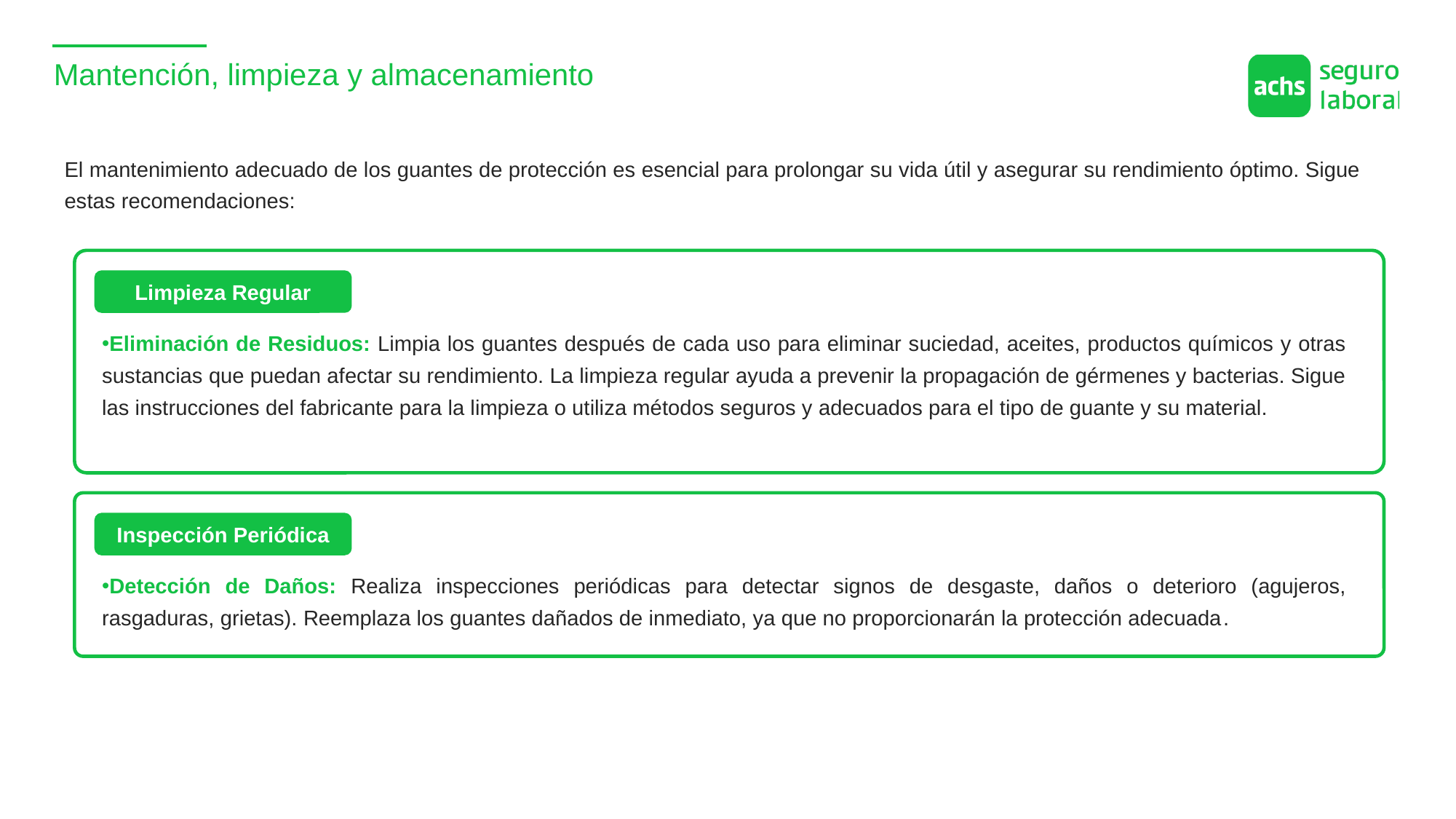

Mantención, limpieza y almacenamiento
El mantenimiento adecuado de los guantes de protección es esencial para prolongar su vida útil y asegurar su rendimiento óptimo. Sigue estas recomendaciones:

Eliminación de Residuos: Limpia los guantes después de cada uso para eliminar suciedad, aceites, productos químicos y otras sustancias que puedan afectar su rendimiento. La limpieza regular ayuda a prevenir la propagación de gérmenes y bacterias. Sigue las instrucciones del fabricante para la limpieza o utiliza métodos seguros y adecuados para el tipo de guante y su material.
Limpieza Regular

Detección de Daños: Realiza inspecciones periódicas para detectar signos de desgaste, daños o deterioro (agujeros, rasgaduras, grietas). Reemplaza los guantes dañados de inmediato, ya que no proporcionarán la protección adecuada.
Inspección Periódica